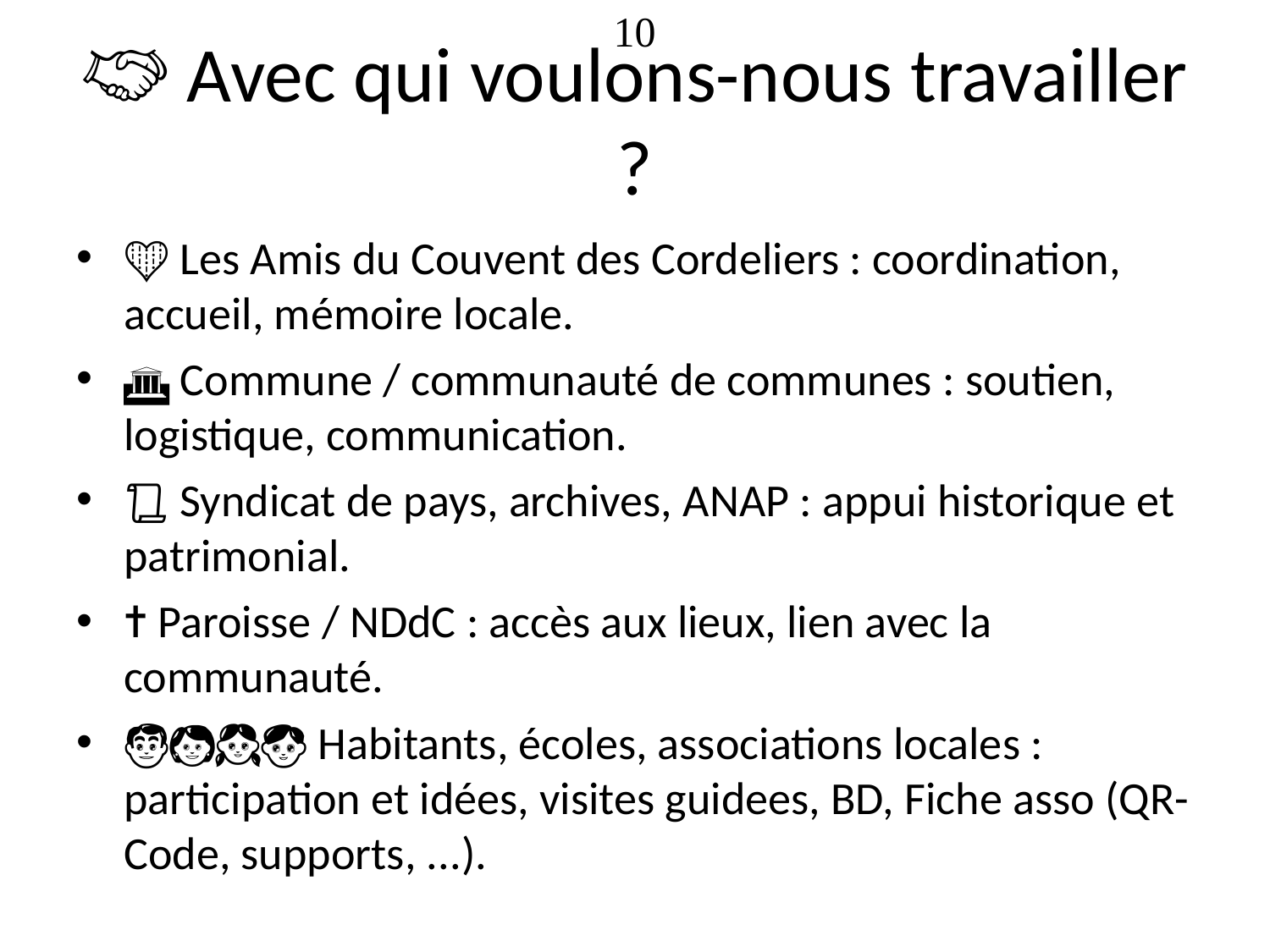

10
# 🤝 Avec qui voulons-nous travailler ?
🧡 Les Amis du Couvent des Cordeliers : coordination, accueil, mémoire locale.
🏛️ Commune / communauté de communes : soutien, logistique, communication.
📜 Syndicat de pays, archives, ANAP : appui historique et patrimonial.
✝️ Paroisse / NDdC : accès aux lieux, lien avec la communauté.
👨‍👩‍👧‍👦 Habitants, écoles, associations locales : participation et idées, visites guidees, BD, Fiche asso (QR-Code, supports, ...).